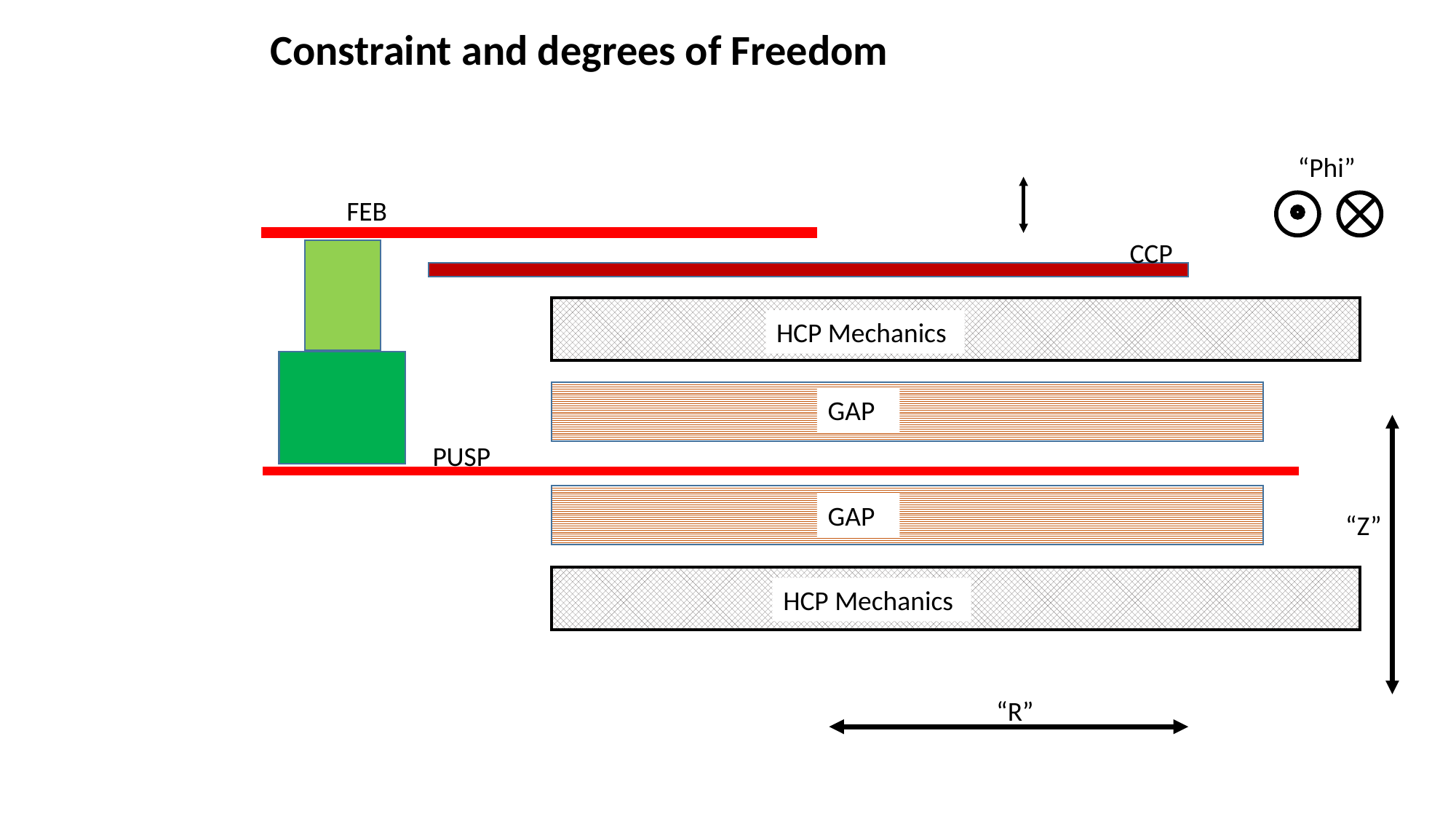

Constraint and degrees of Freedom
“Phi”
FEB

CCP

HCP Mechanics

GAP
PUSP

GAP
“Z”

HCP Mechanics
“R”